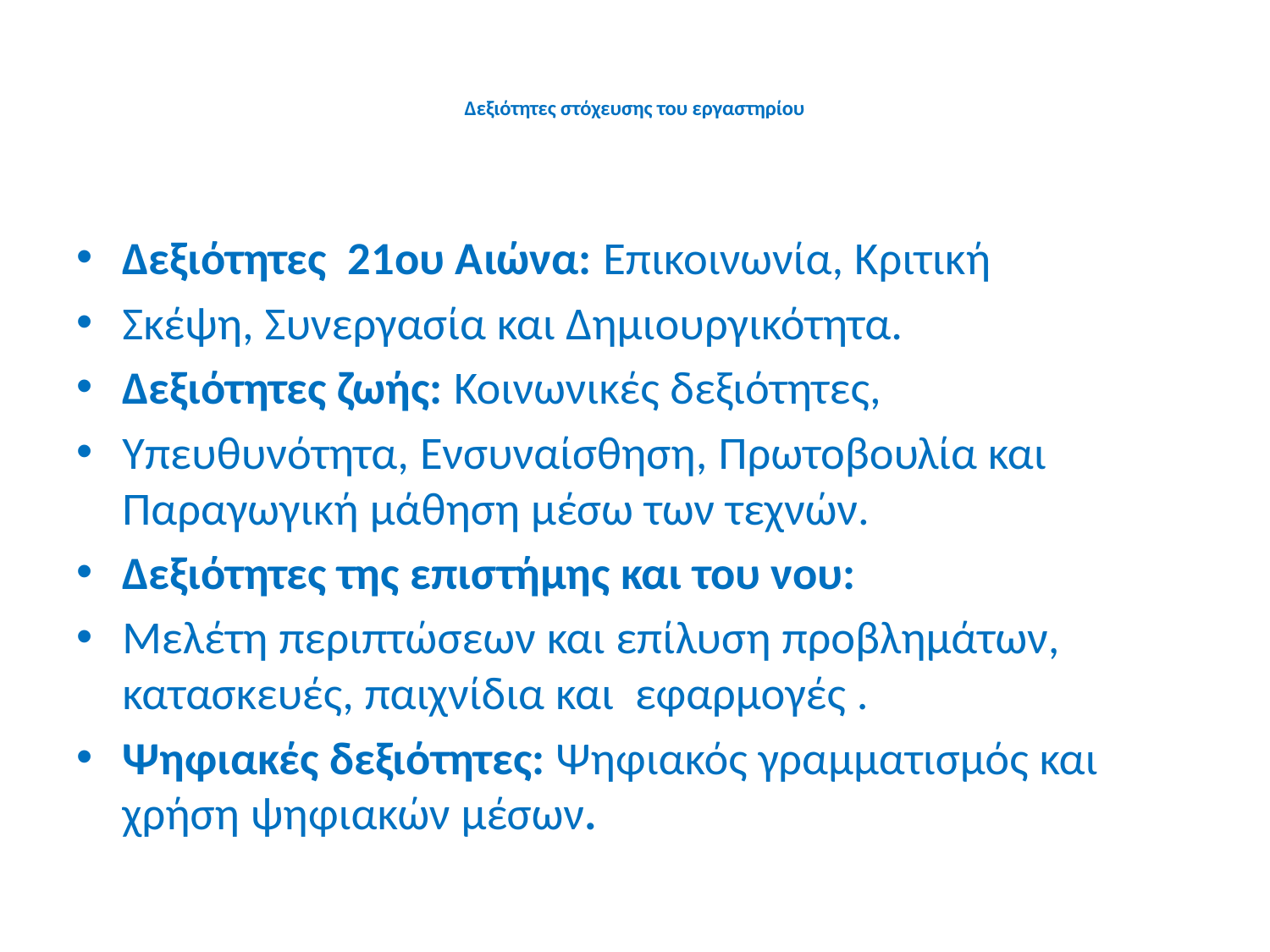

# Δεξιότητες στόχευσης του εργαστηρίου
Δεξιότητες  21ου Αιώνα: Επικοινωνία, Κριτική
Σκέψη, Συνεργασία και Δημιουργικότητα.
Δεξιότητες ζωής: Κοινωνικές δεξιότητες,
Υπευθυνότητα, Ενσυναίσθηση, Πρωτοβουλία και Παραγωγική μάθηση μέσω των τεχνών.
Δεξιότητες της επιστήμης και του νου:
Μελέτη περιπτώσεων και επίλυση προβλημάτων, κατασκευές, παιχνίδια και  εφαρμογές .
Ψηφιακές δεξιότητες: Ψηφιακός γραμματισμός και χρήση ψηφιακών μέσων.